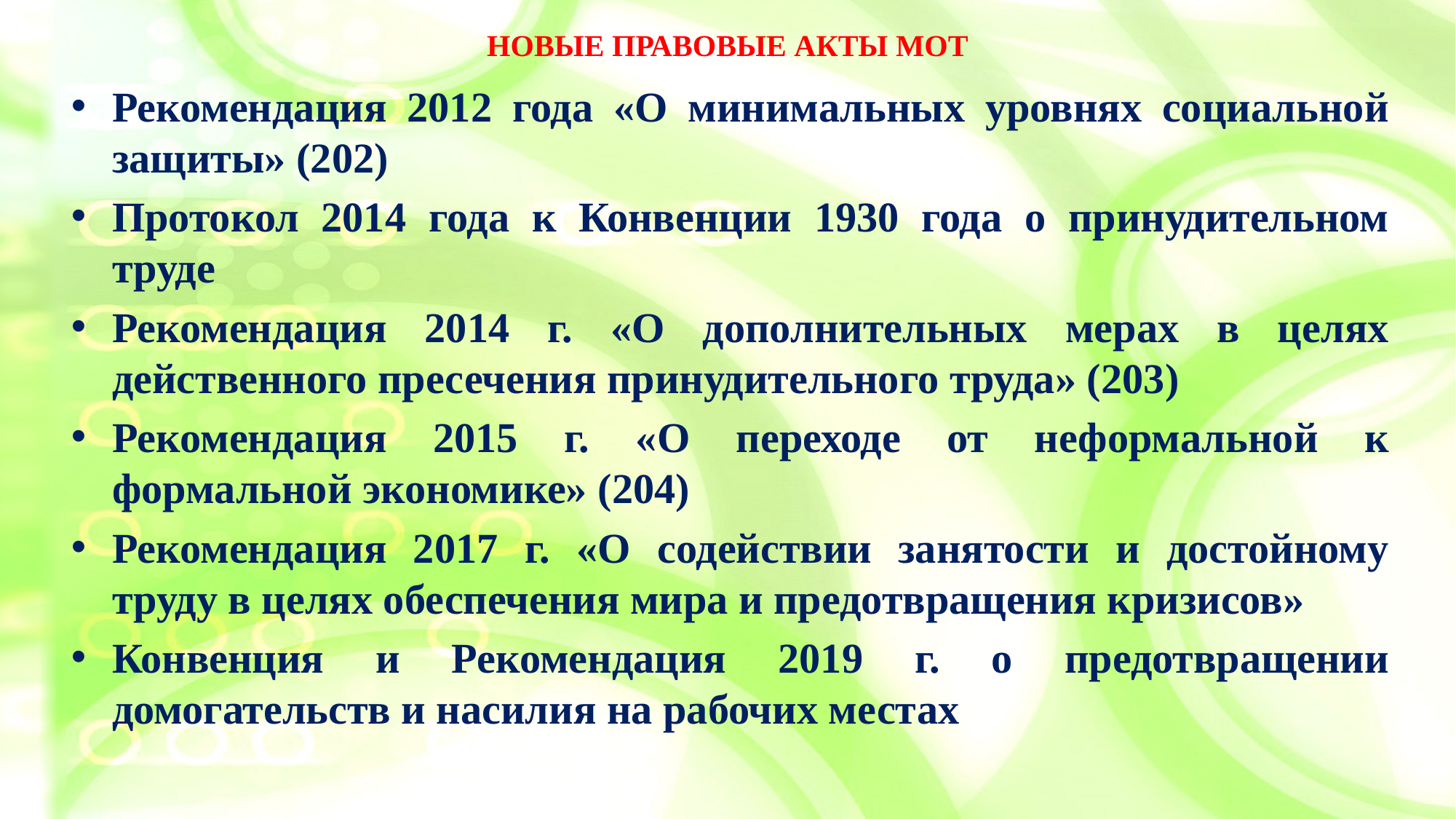

# НОВЫЕ ПРАВОВЫЕ АКТЫ МОТ
Рекомендация 2012 года «О минимальных уровнях социальной защиты» (202)
Протокол 2014 года к Конвенции 1930 года о принудительном труде
Рекомендация 2014 г. «О дополнительных мерах в целях действенного пресечения принудительного труда» (203)
Рекомендация 2015 г. «О переходе от неформальной к формальной экономике» (204)
Рекомендация 2017 г. «О содействии занятости и достойному труду в целях обеспечения мира и предотвращения кризисов»
Конвенция и Рекомендация 2019 г. о предотвращении домогательств и насилия на рабочих местах